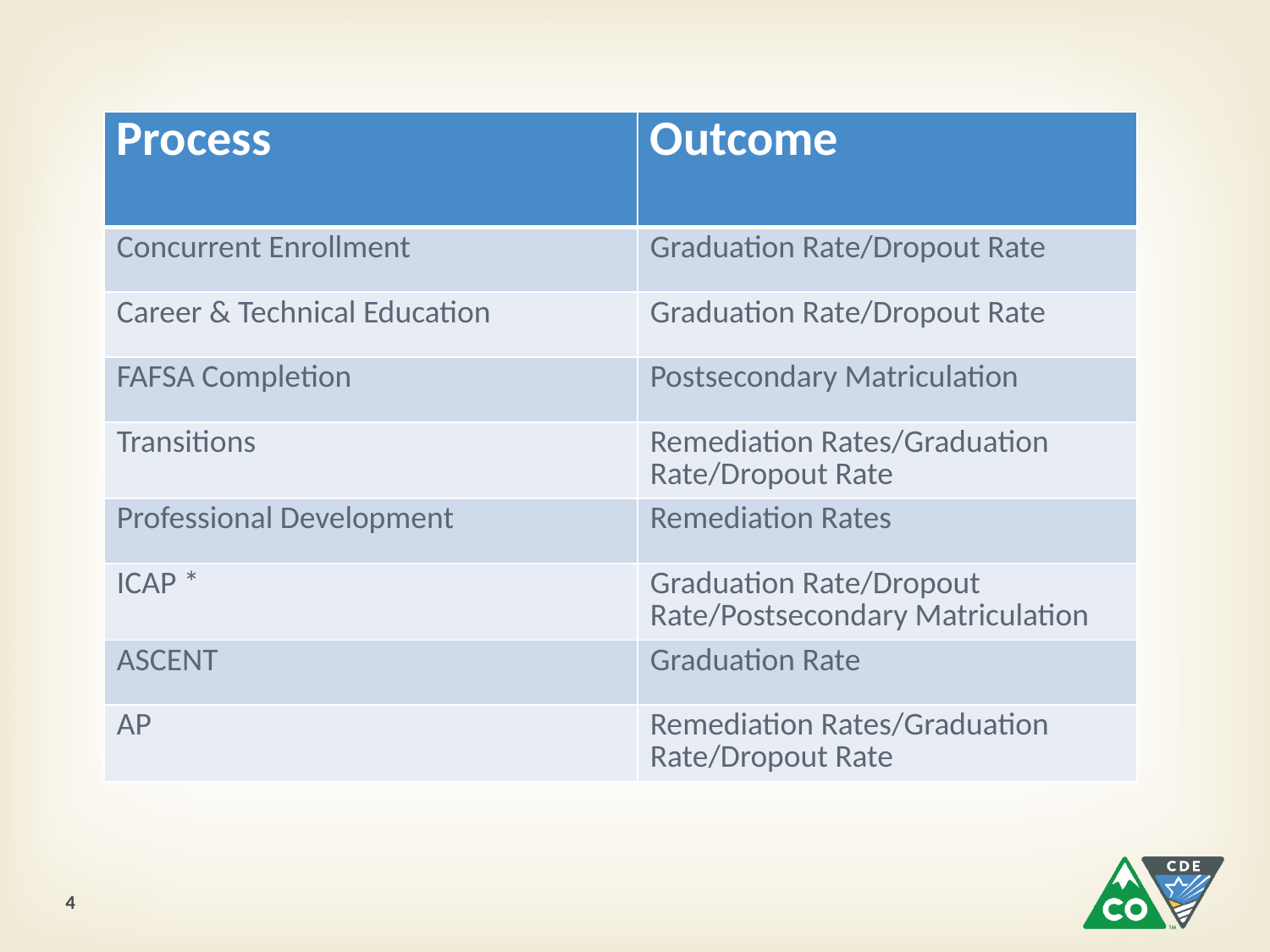

| Process | Outcome |
| --- | --- |
| Concurrent Enrollment | Graduation Rate/Dropout Rate |
| Career & Technical Education | Graduation Rate/Dropout Rate |
| FAFSA Completion | Postsecondary Matriculation |
| Transitions | Remediation Rates/Graduation Rate/Dropout Rate |
| Professional Development | Remediation Rates |
| ICAP \* | Graduation Rate/Dropout Rate/Postsecondary Matriculation |
| ASCENT | Graduation Rate |
| AP | Remediation Rates/Graduation Rate/Dropout Rate |
4